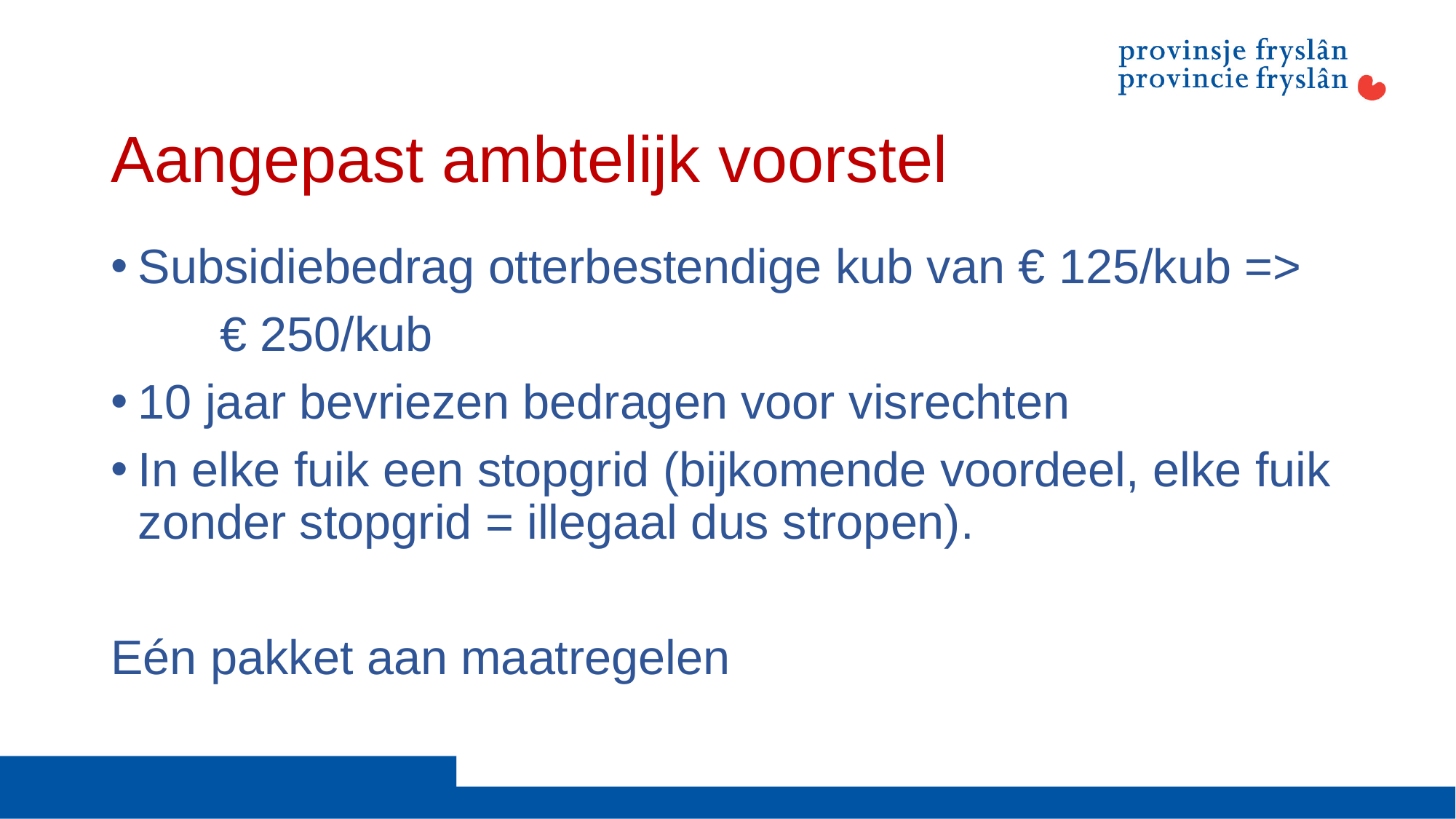

# Aangepast ambtelijk voorstel
Subsidiebedrag otterbestendige kub van € 125/kub =>
	€ 250/kub
10 jaar bevriezen bedragen voor visrechten
In elke fuik een stopgrid (bijkomende voordeel, elke fuik zonder stopgrid = illegaal dus stropen).

Eén pakket aan maatregelen